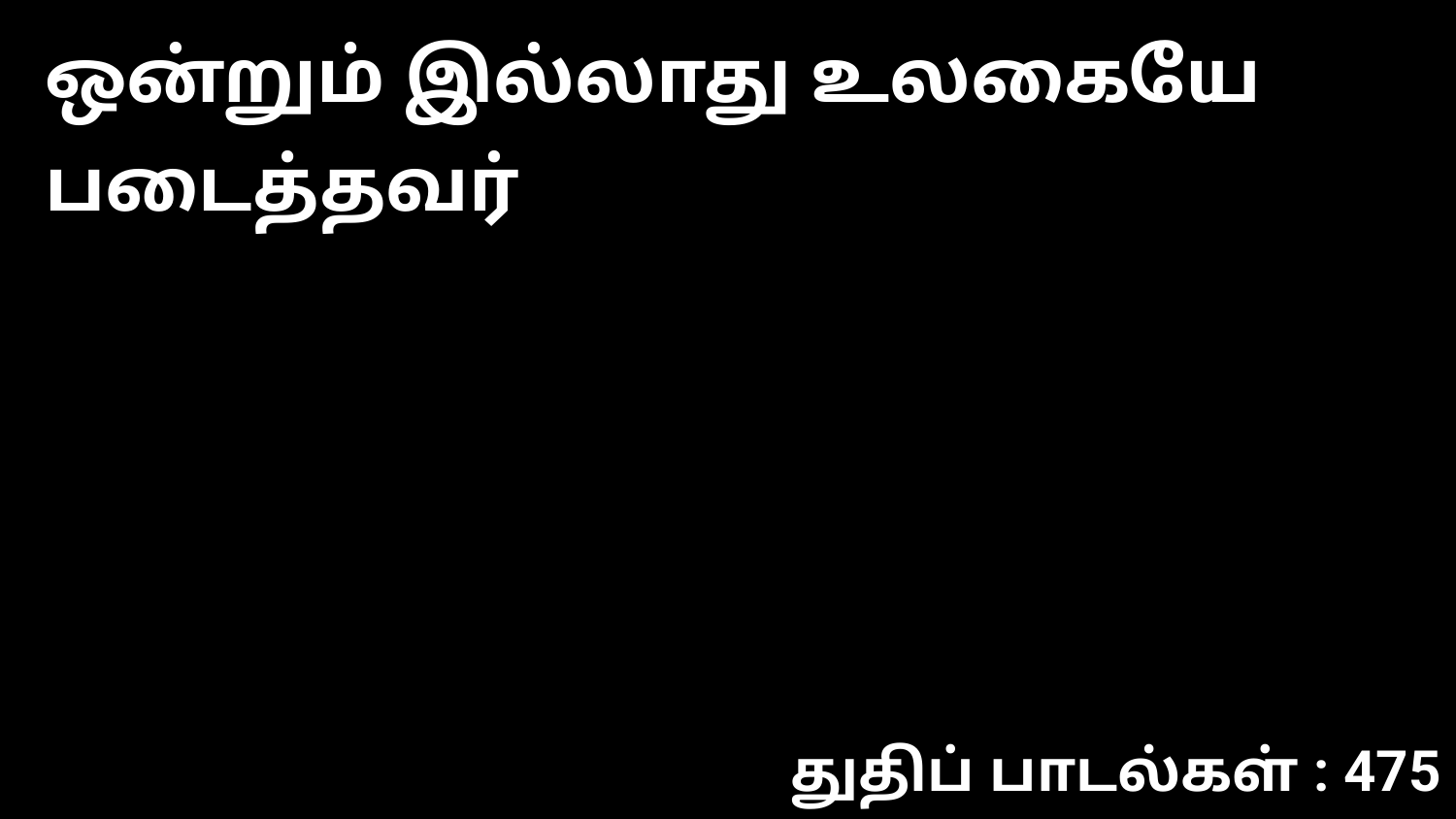

ஒன்றும் இல்லாது உலகையே படைத்தவர்
துதிப் பாடல்கள் : 475